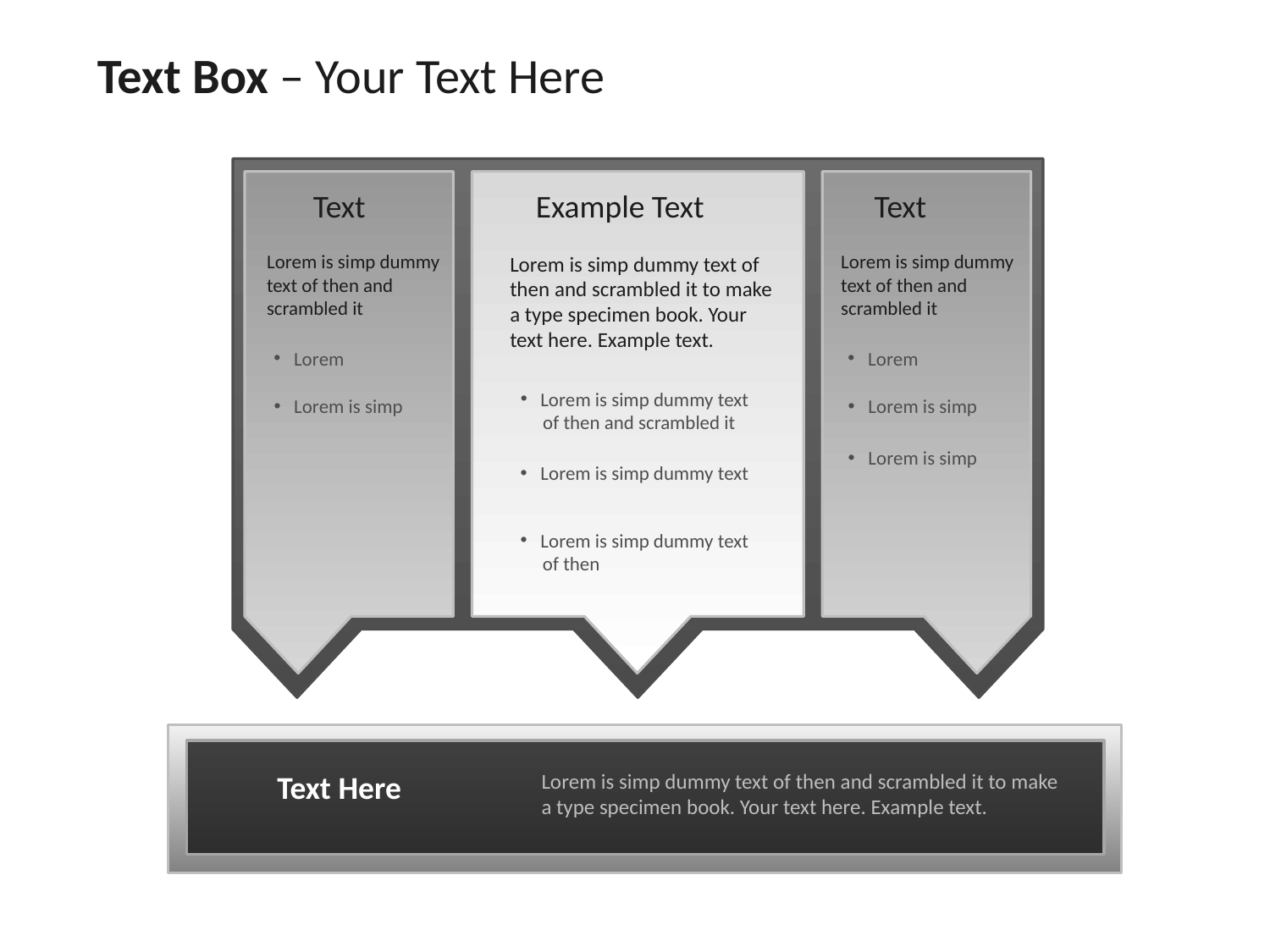

Text Box – Your Text Here
Text
Example Text
Text
Lorem is simp dummy text of then and
scrambled it
Lorem is simp dummy text of then and
scrambled it
Lorem is simp dummy text of then and scrambled it to make a type specimen book. Your text here. Example text.

   Lorem
   Lorem
   Lorem is simp dummy text
     of then and scrambled it
   Lorem is simp
   Lorem is simp
   Lorem is simp
   Lorem is simp dummy text

   Lorem is simp dummy text
     of then

Text Here
Lorem is simp dummy text of then and scrambled it to make a type specimen book. Your text here. Example text.